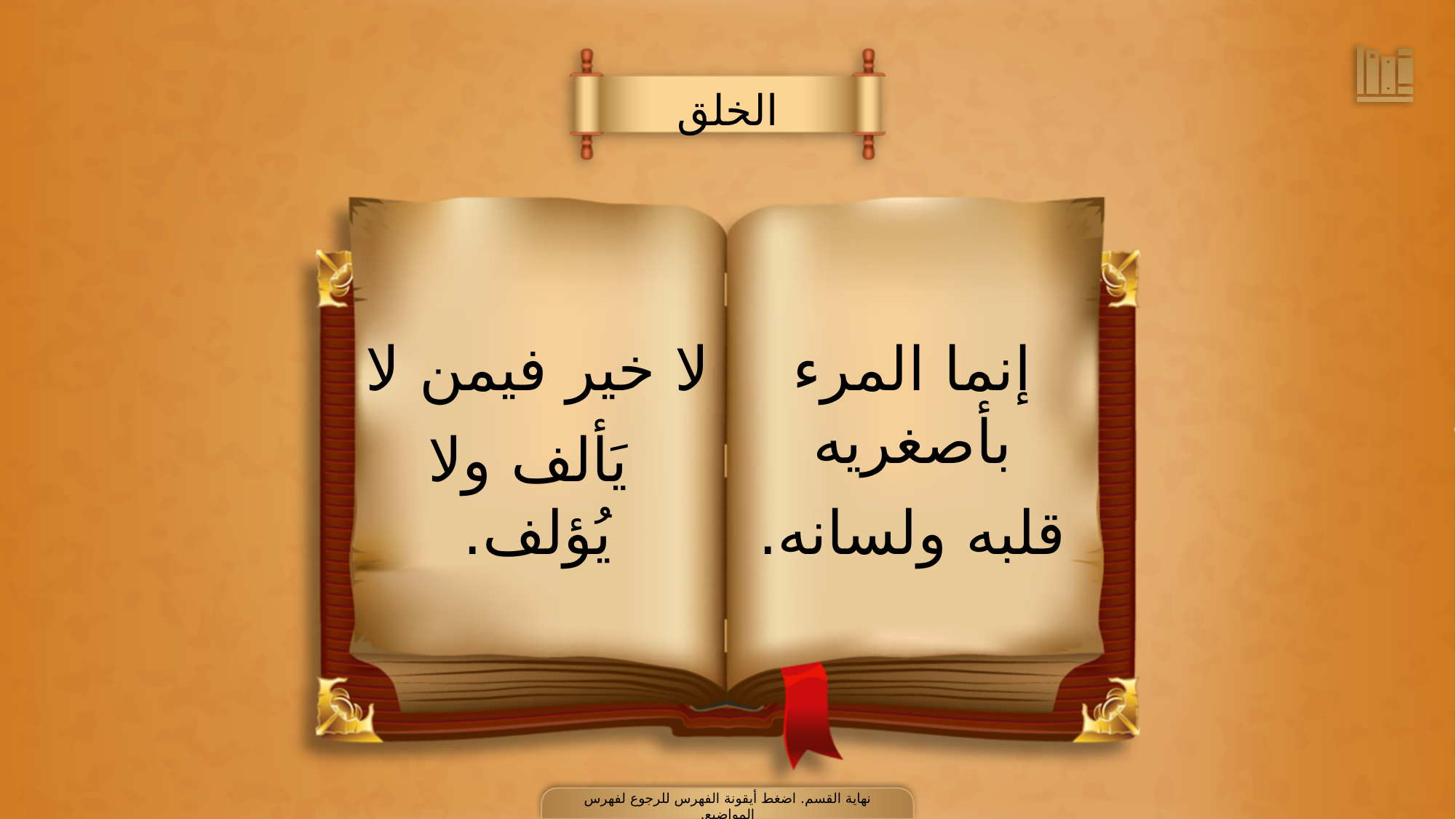

الخلق
إنما المرء بأصغريه
قلبه ولسانه.
لا خير فيمن لا
 يَألف ولا يُؤلف.
نهاية القسم. اضغط أيقونة الفهرس للرجوع لفهرس المواضيع.